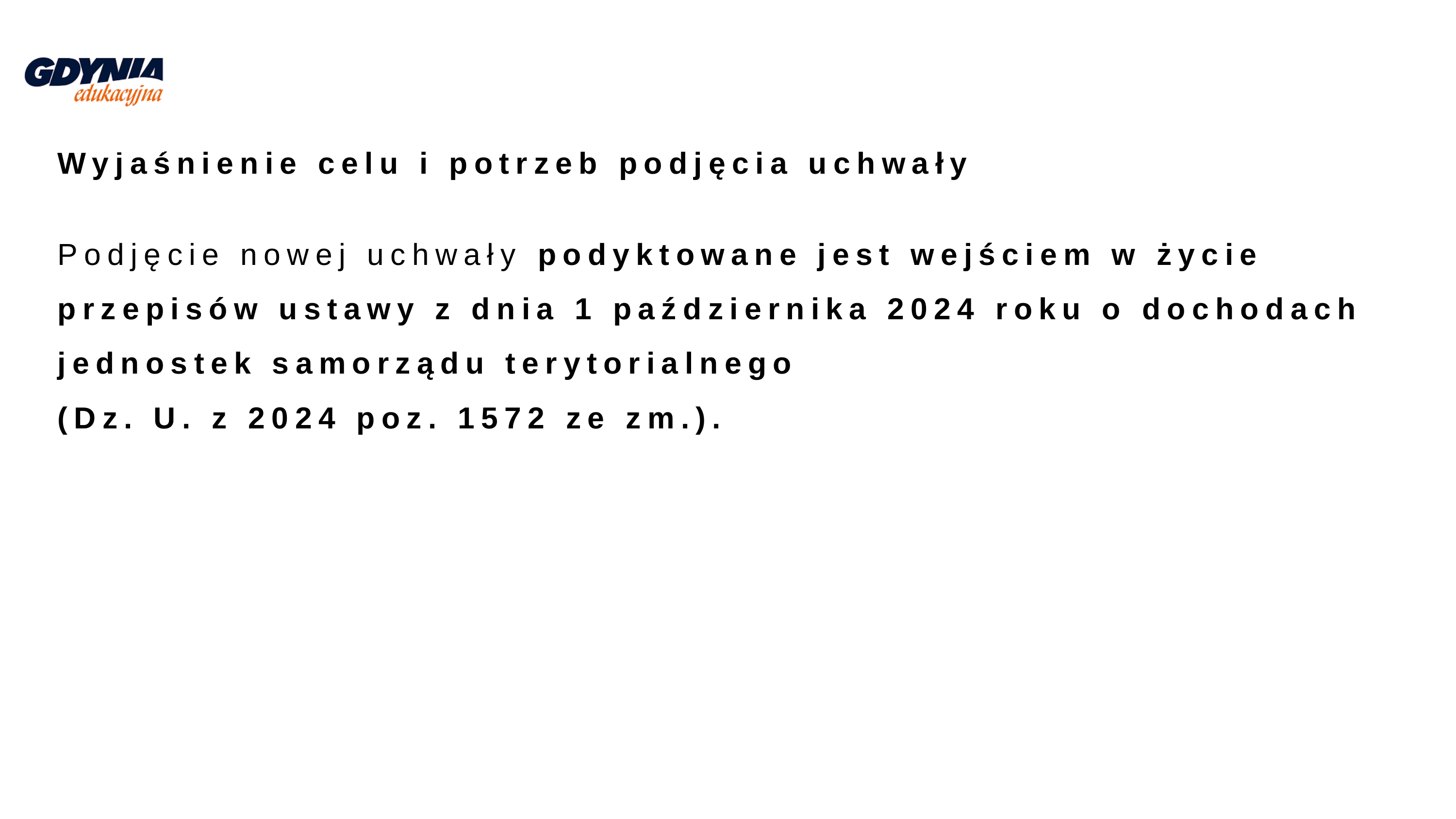

Wyjaśnienie celu i potrzeb podjęcia uchwały
Podjęcie nowej uchwały podyktowane jest wejściem w życie przepisów ustawy z dnia 1 października 2024 roku o dochodach jednostek samorządu terytorialnego
(Dz. U. z 2024 poz. 1572 ze zm.).